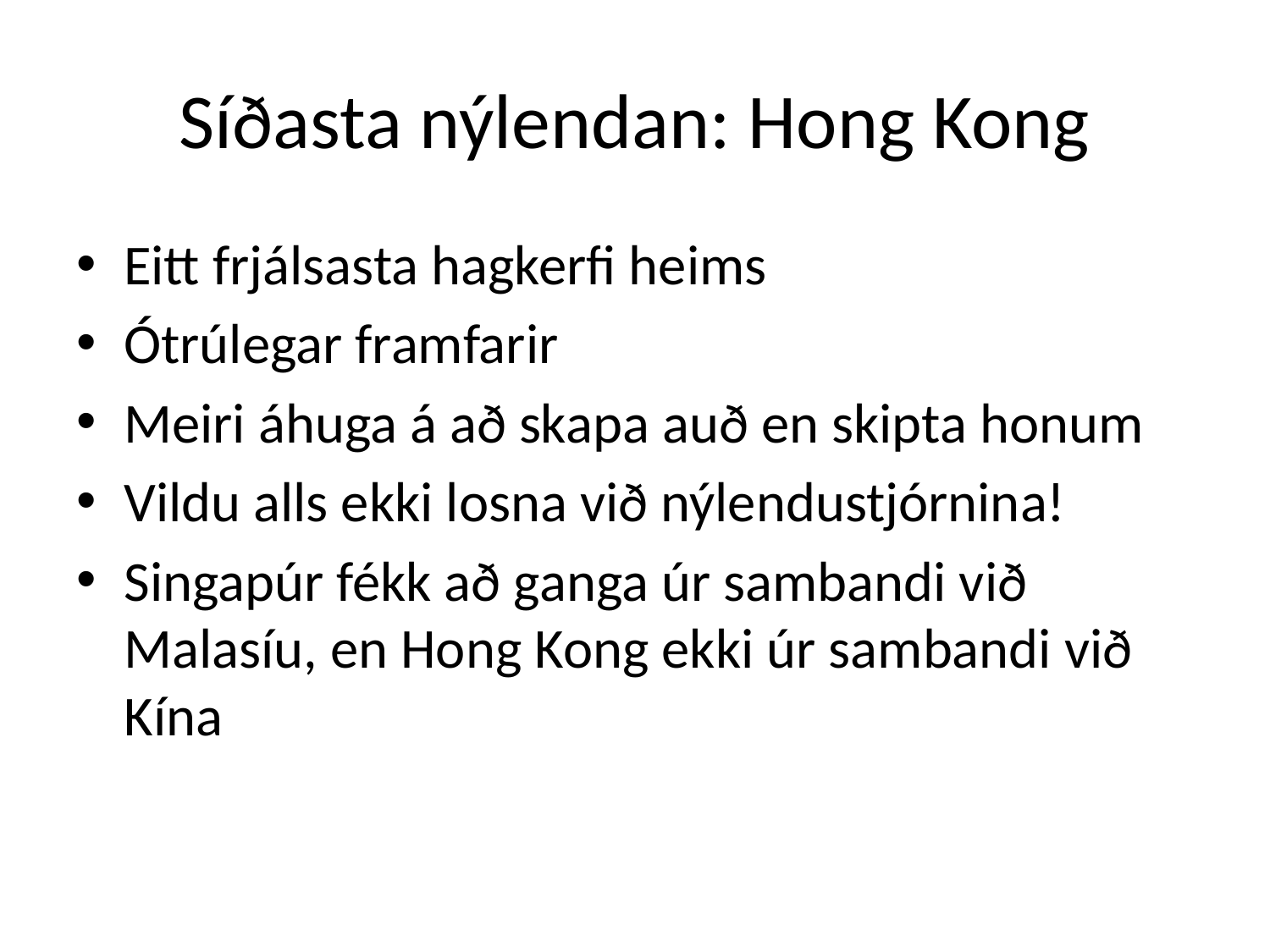

# Síðasta nýlendan: Hong Kong
Eitt frjálsasta hagkerfi heims
Ótrúlegar framfarir
Meiri áhuga á að skapa auð en skipta honum
Vildu alls ekki losna við nýlendustjórnina!
Singapúr fékk að ganga úr sambandi við Malasíu, en Hong Kong ekki úr sambandi við Kína